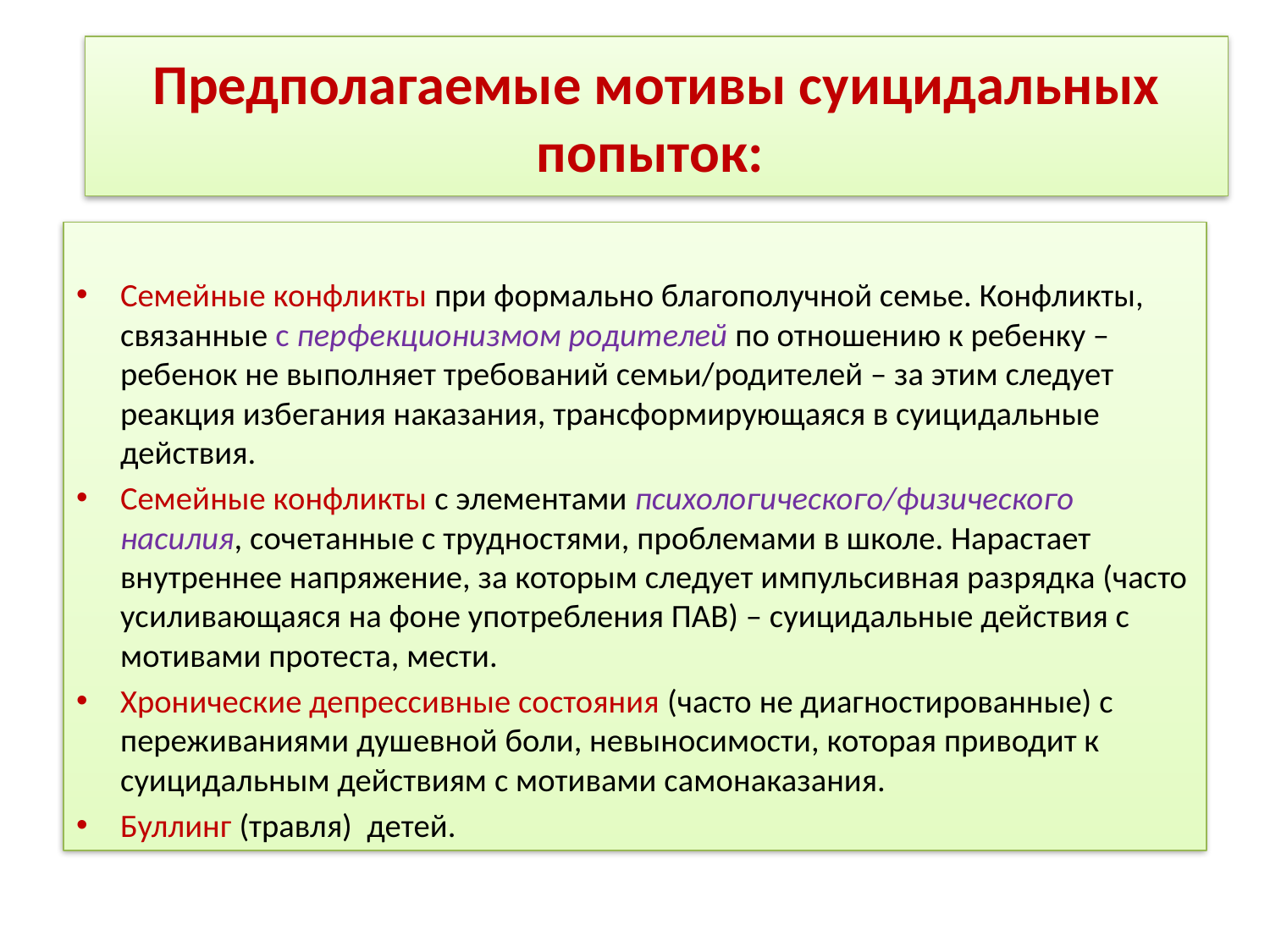

# Предполагаемые мотивы суицидальных попыток:

Семейные конфликты при формально благополучной семье. Конфликты, связанные с перфекционизмом родителей по отношению к ребенку – ребенок не выполняет требований семьи/родителей – за этим следует реакция избегания наказания, трансформирующаяся в суицидальные действия.
Семейные конфликты с элементами психологического/физического насилия, сочетанные с трудностями, проблемами в школе. Нарастает внутреннее напряжение, за которым следует импульсивная разрядка (часто усиливающаяся на фоне употребления ПАВ) – суицидальные действия с мотивами протеста, мести.
Хронические депрессивные состояния (часто не диагностированные) с переживаниями душевной боли, невыносимости, которая приводит к суицидальным действиям с мотивами самонаказания.
Буллинг (травля)  детей.